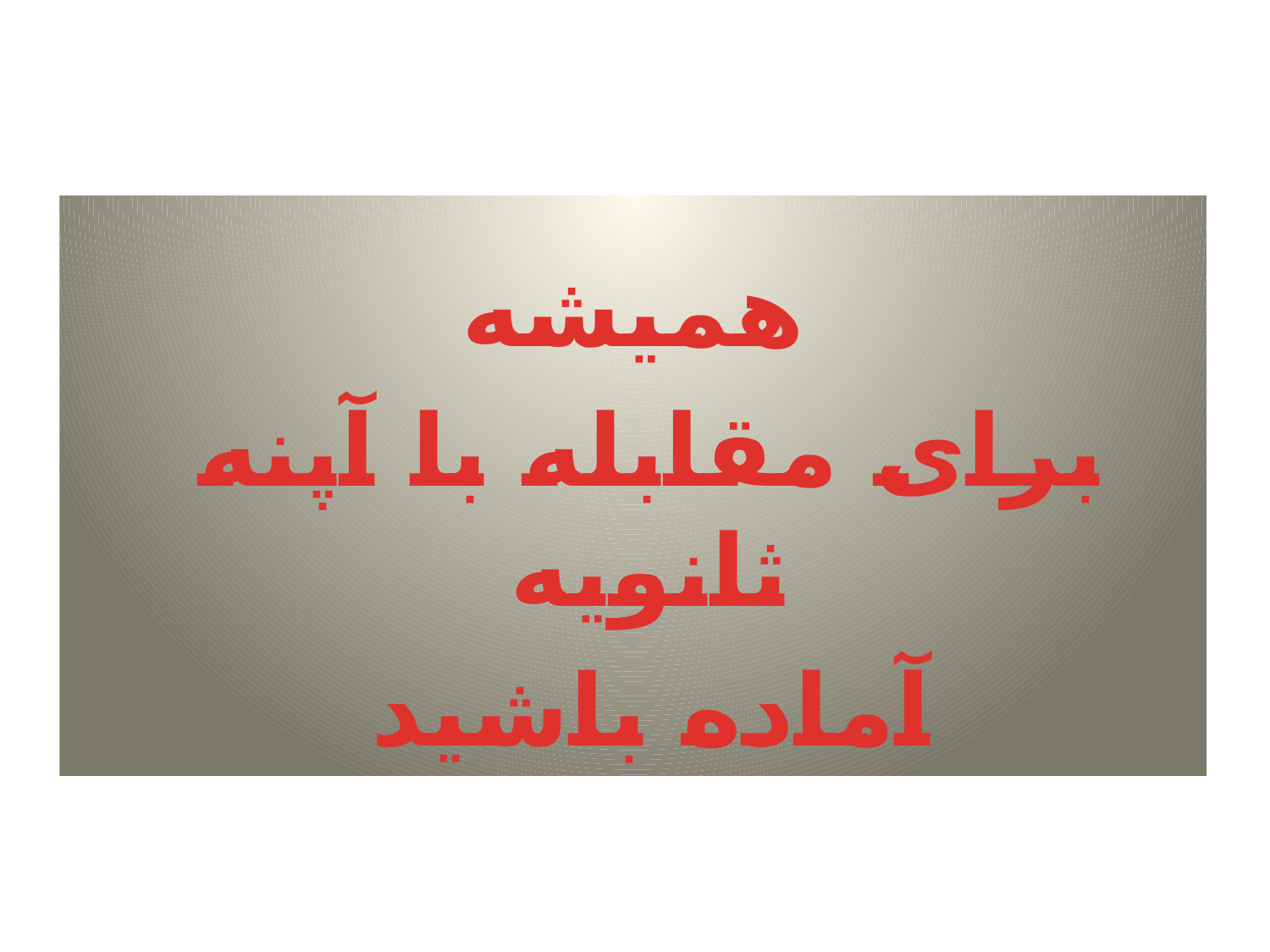

همیشه
 برای مقابله با آپنه ثانویه
 آماده باشید